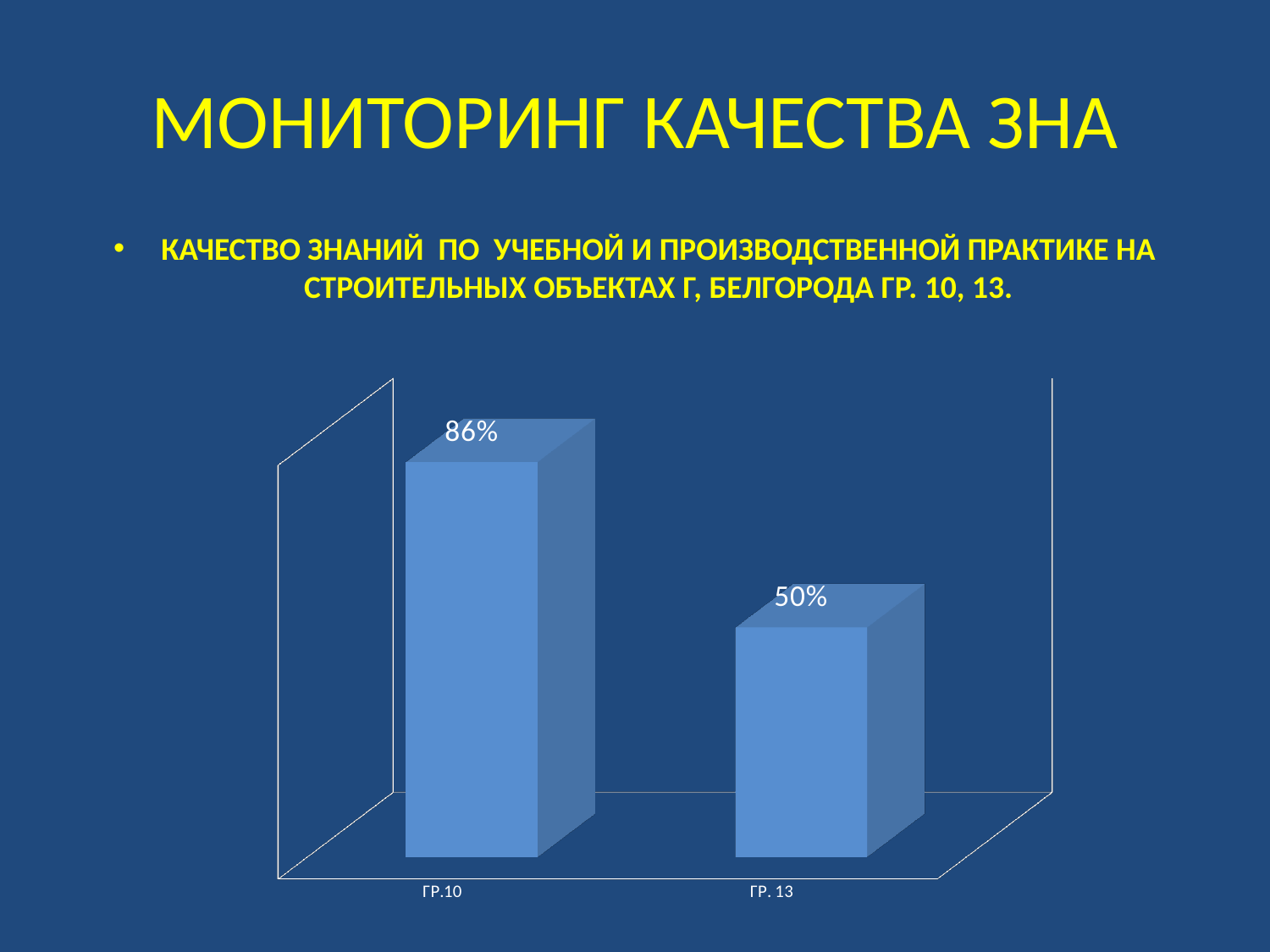

# МОНИТОРИНГ КАЧЕСТВА ЗНА
КАЧЕСТВО ЗНАНИЙ  ПО  УЧЕБНОЙ И ПРОИЗВОДСТВЕННОЙ ПРАКТИКЕ НА СТРОИТЕЛЬНЫХ ОБЪЕКТАХ Г, БЕЛГОРОДА ГР. 10, 13.

[unsupported chart]